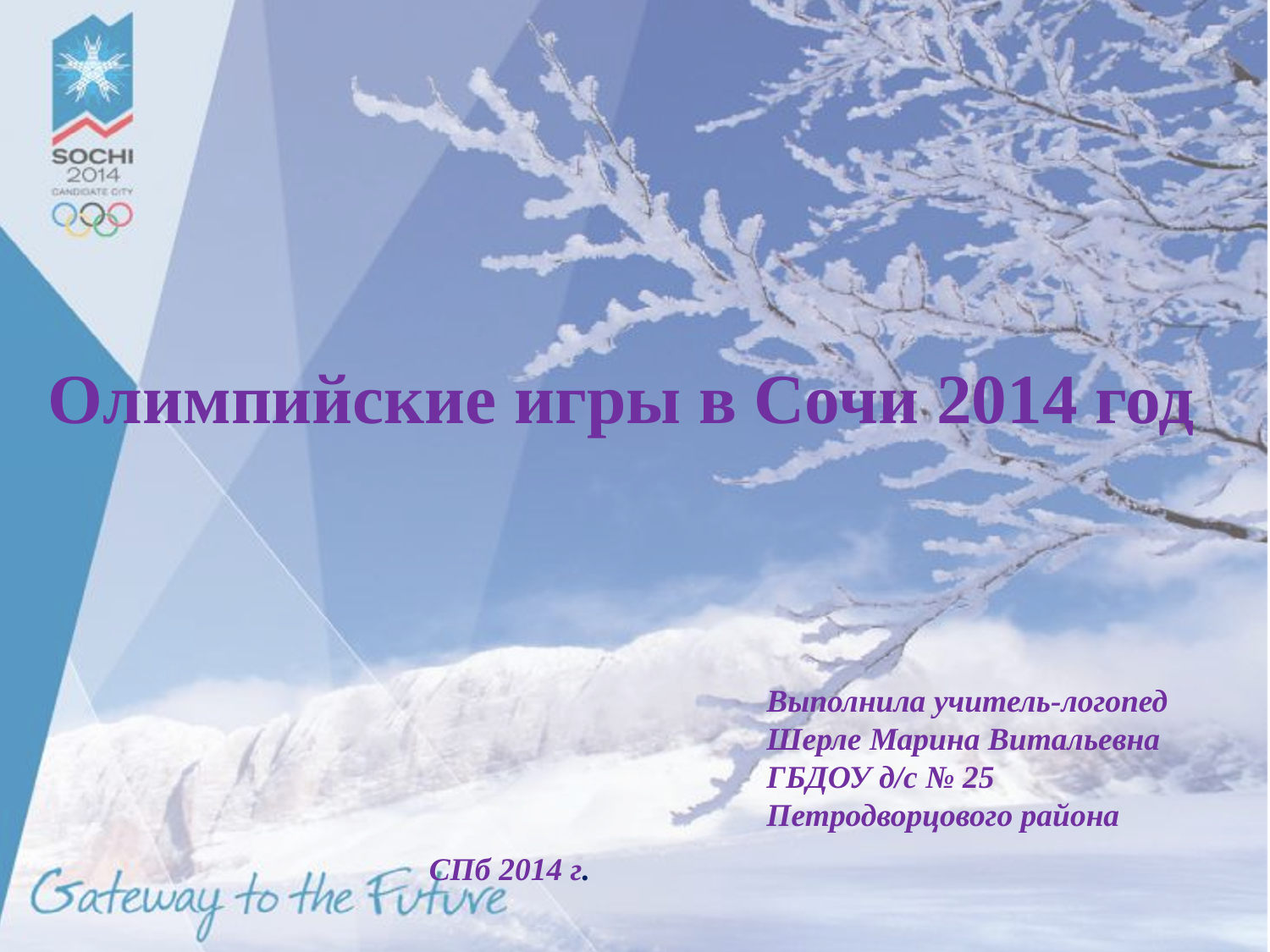

Олимпийские игры в Сочи 2014 год
Выполнила учитель-логопед Шерле Марина Витальевна ГБДОУ д/с № 25 Петродворцового района

СПб 2014 г.